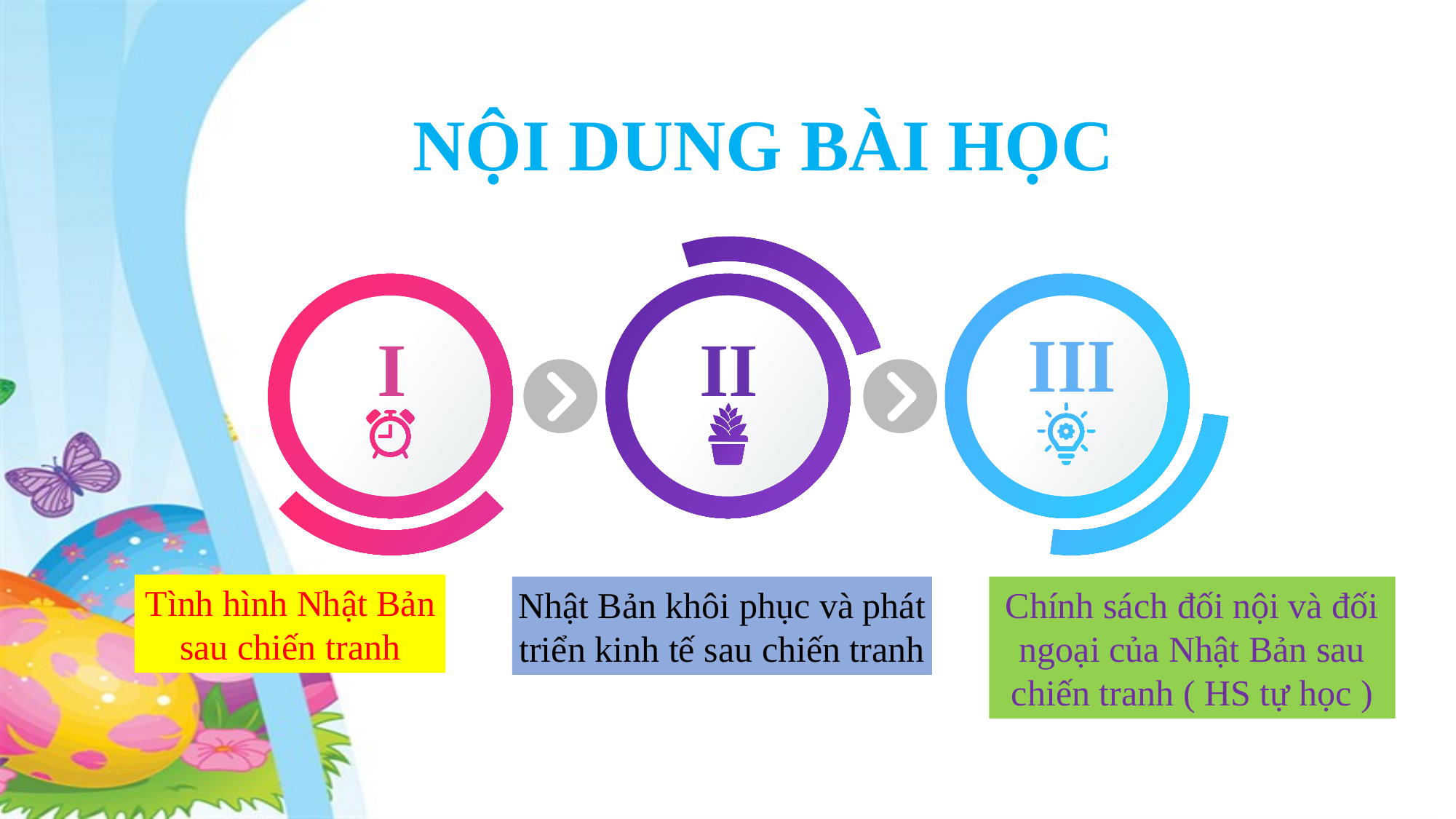

NỘI DUNG BÀI HỌC

III
I
II

Tình hình Nhật Bản sau chiến tranh
Nhật Bản khôi phục và phát triển kinh tế sau chiến tranh
Chính sách đối nội và đối ngoại của Nhật Bản sau chiến tranh ( HS tự học )